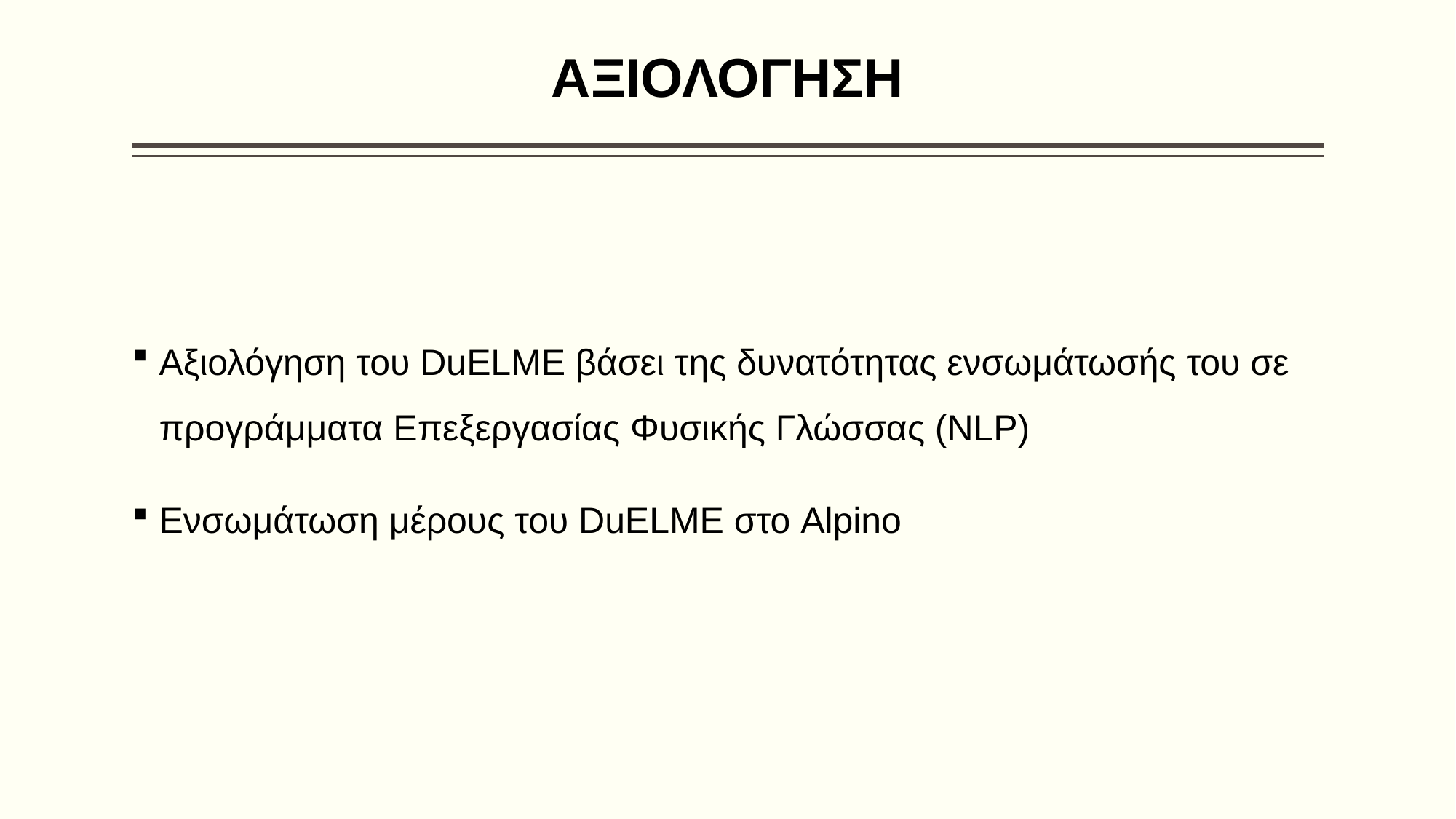

# ΑΞΙΟΛΟΓΗΣΗ
Αξιολόγηση του DuELME βάσει της δυνατότητας ενσωμάτωσής του σε προγράμματα Eπεξεργασίας Φυσικής Γλώσσας (NLP)
Ενσωμάτωση μέρους του DuELME στο Alpino